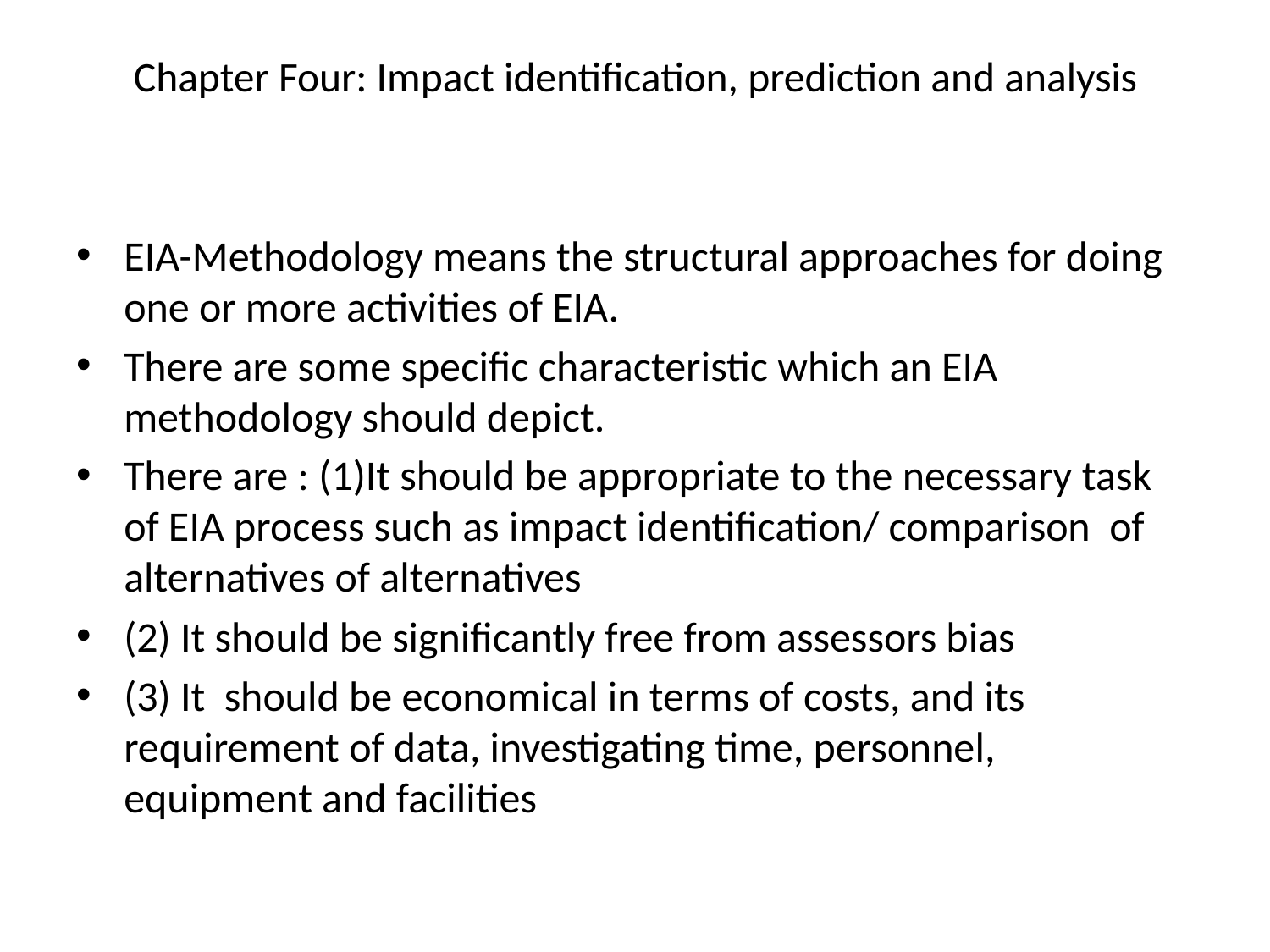

# Chapter Four: Impact identification, prediction and analysis
EIA-Methodology means the structural approaches for doing one or more activities of EIA.
There are some specific characteristic which an EIA methodology should depict.
There are : (1)It should be appropriate to the necessary task of EIA process such as impact identification/ comparison  of alternatives of alternatives
(2) It should be significantly free from assessors bias
(3) It  should be economical in terms of costs, and its requirement of data, investigating time, personnel, equipment and facilities